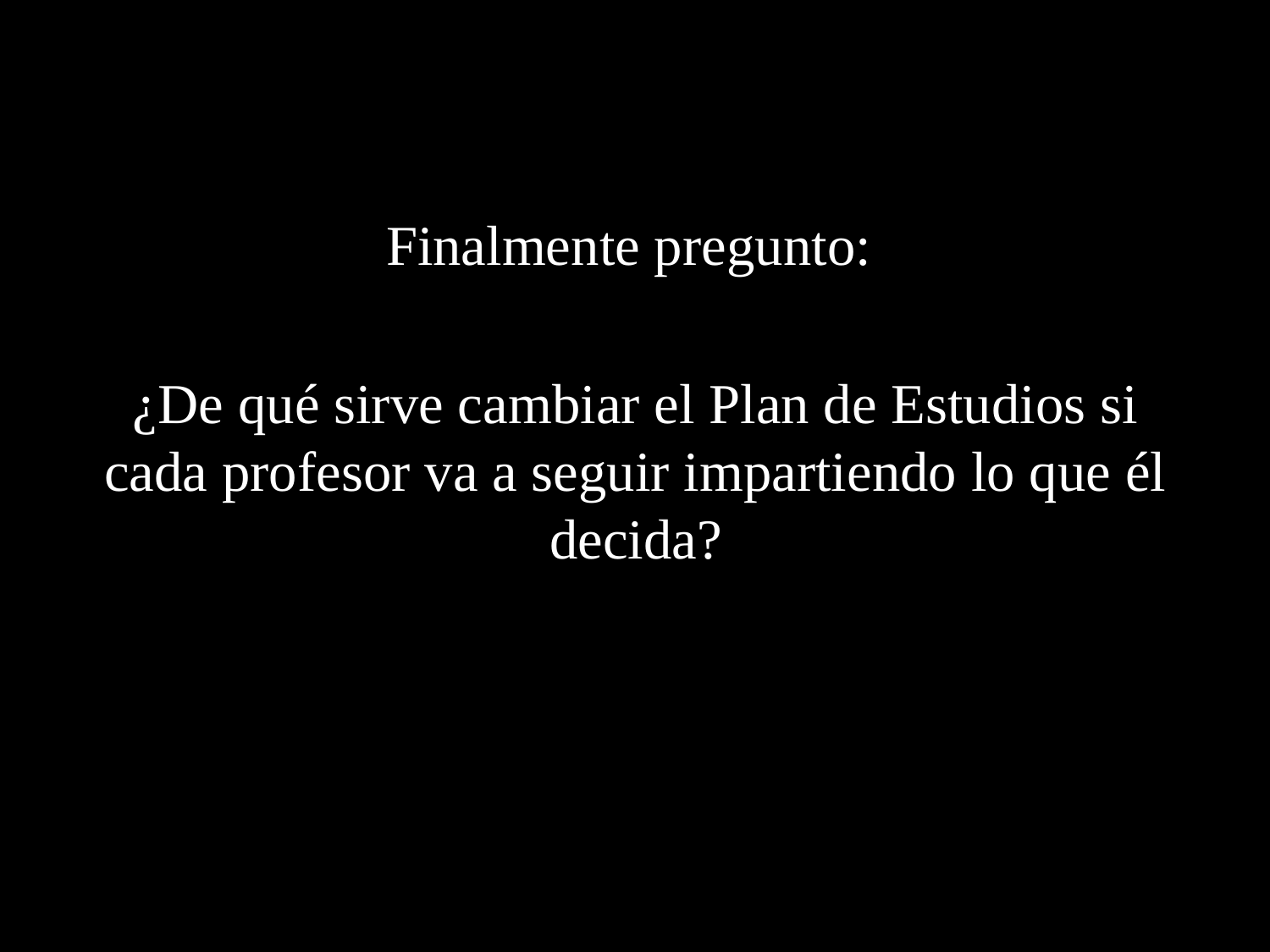

Finalmente pregunto:

¿De qué sirve cambiar el Plan de Estudios si cada profesor va a seguir impartiendo lo que él decida?